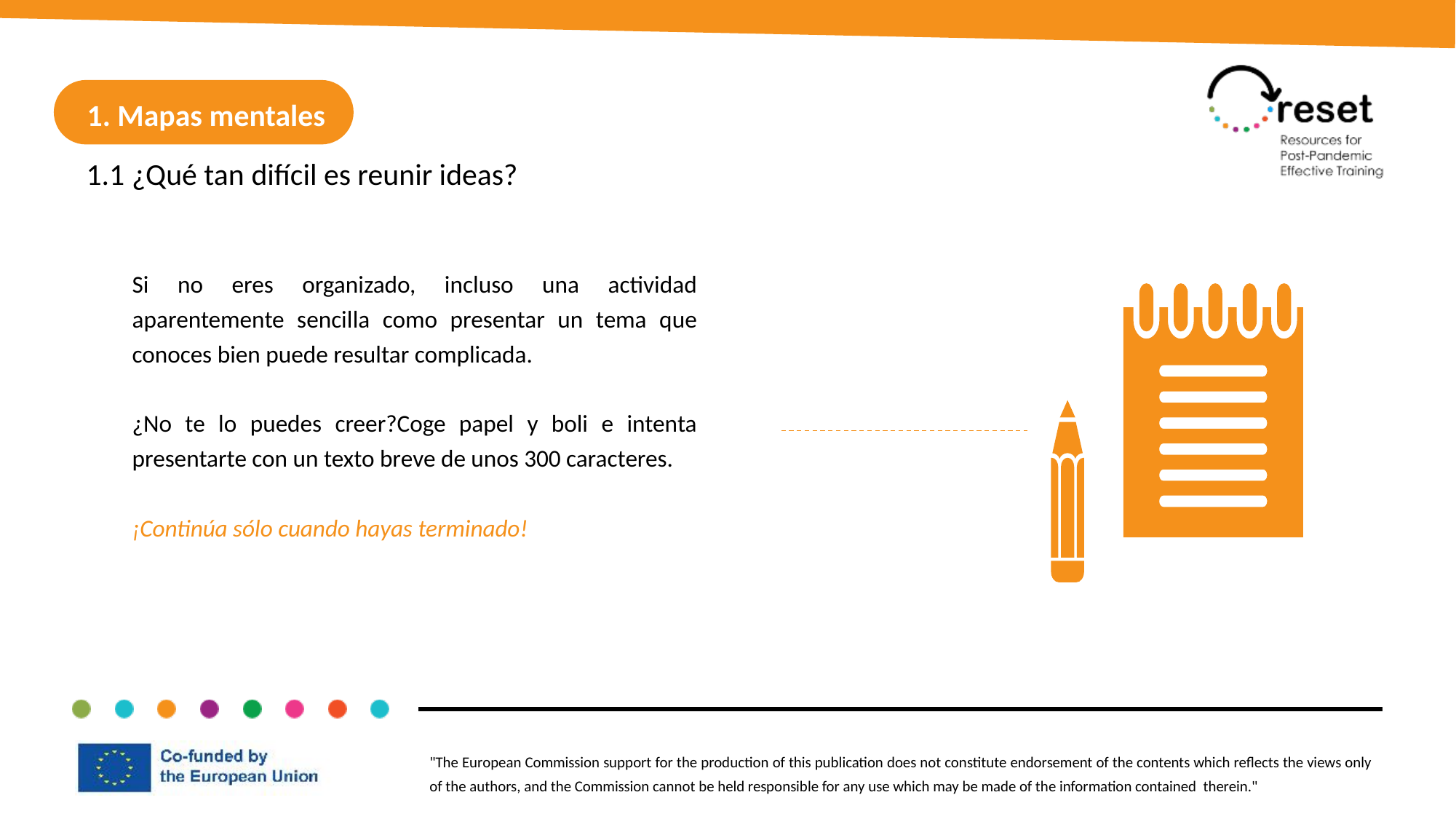

1. Mapas mentales
1.1 ¿Qué tan difícil es reunir ideas?

Si no eres organizado, incluso una actividad aparentemente sencilla como presentar un tema que conoces bien puede resultar complicada.

¿No te lo puedes creer?Coge papel y boli e intenta presentarte con un texto breve de unos 300 caracteres.

¡Continúa sólo cuando hayas terminado!